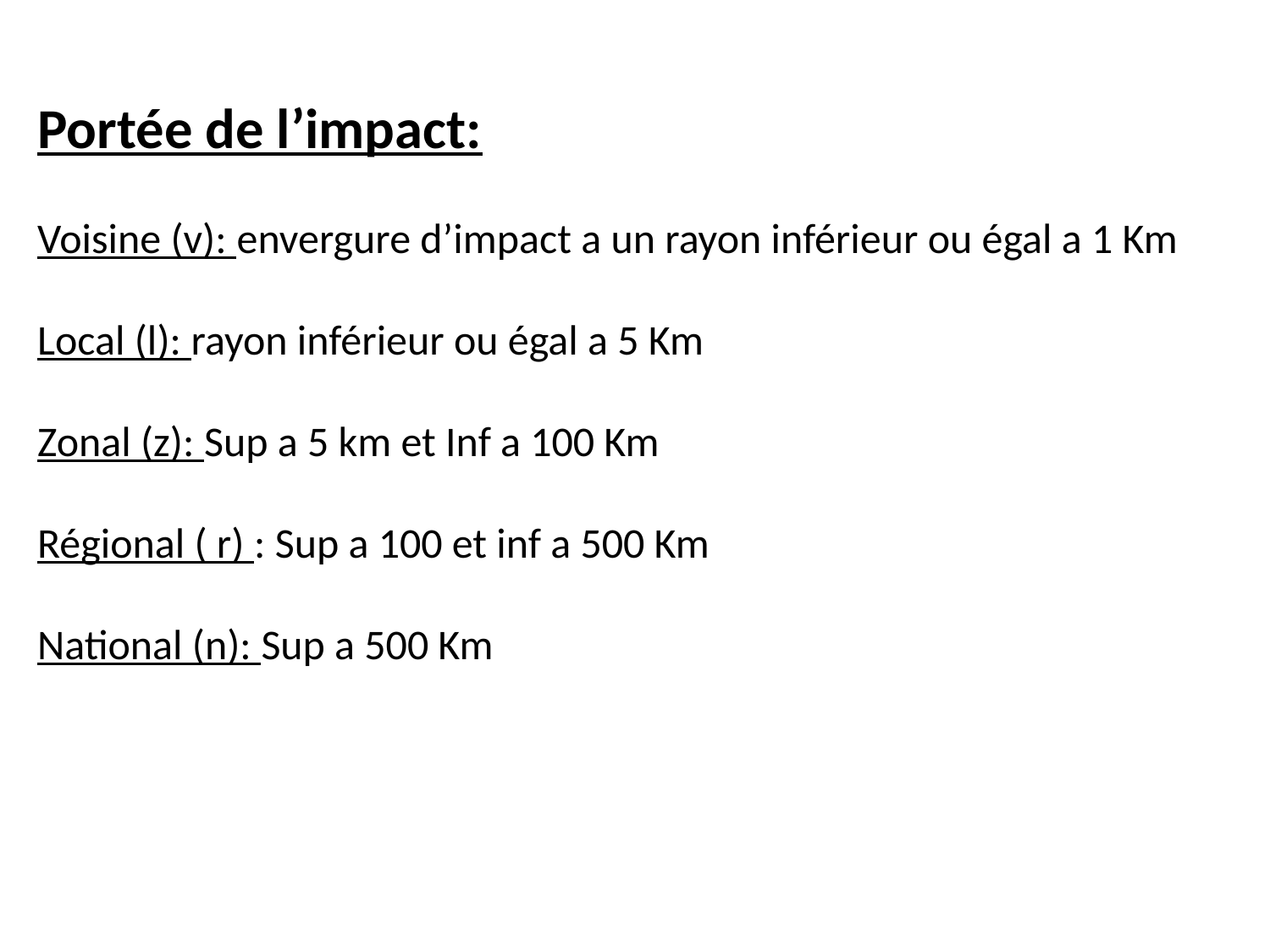

Portée de l’impact:

Voisine (v): envergure d’impact a un rayon inférieur ou égal a 1 Km

Local (l): rayon inférieur ou égal a 5 Km

Zonal (z): Sup a 5 km et Inf a 100 Km

Régional ( r) : Sup a 100 et inf a 500 Km

National (n): Sup a 500 Km